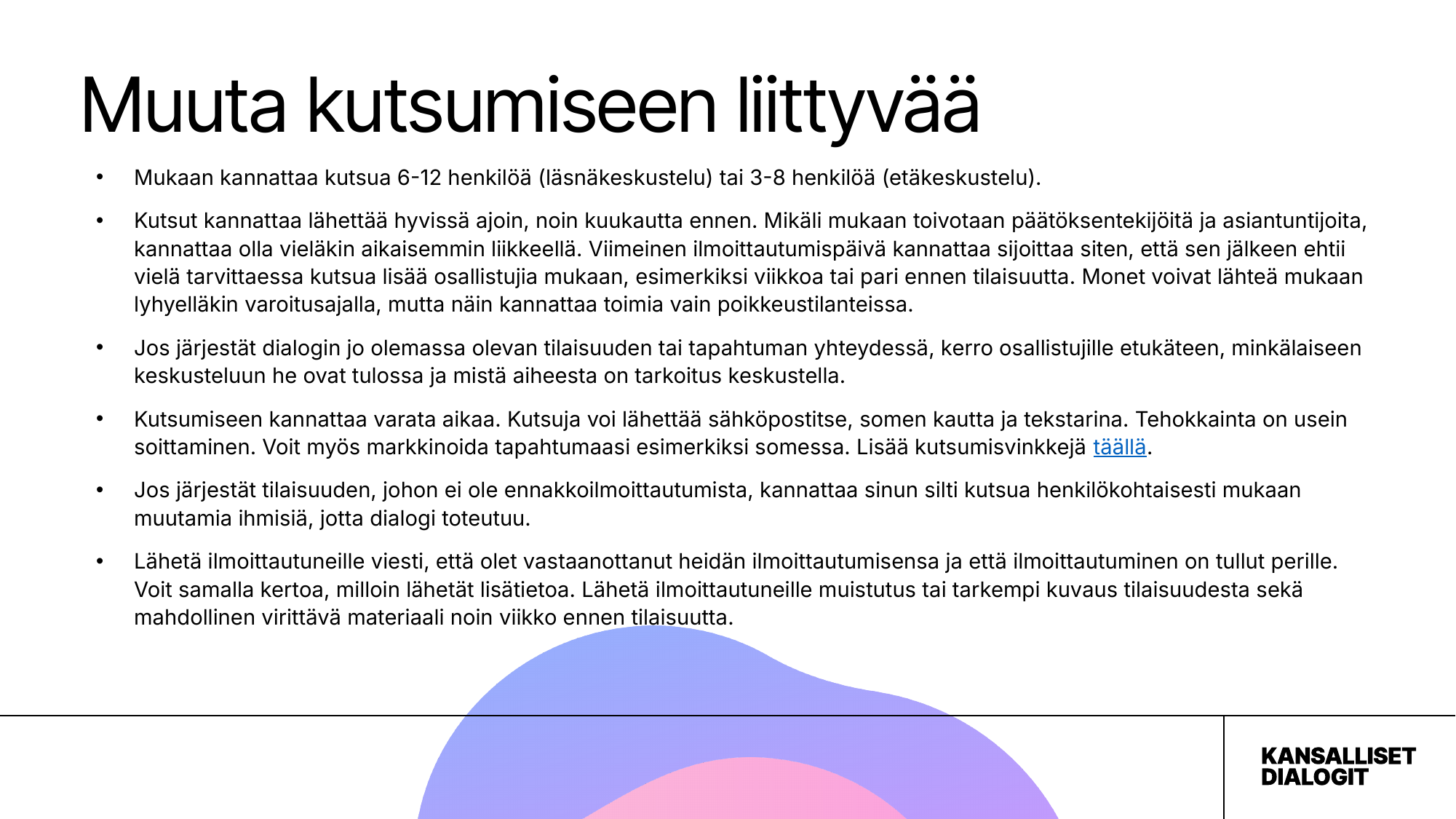

# Muuta kutsumiseen liittyvää
Mukaan kannattaa kutsua 6-12 henkilöä (läsnäkeskustelu) tai 3-8 henkilöä (etäkeskustelu).
Kutsut kannattaa lähettää hyvissä ajoin, noin kuukautta ennen. Mikäli mukaan toivotaan päätöksentekijöitä ja asiantuntijoita, kannattaa olla vieläkin aikaisemmin liikkeellä. Viimeinen ilmoittautumispäivä kannattaa sijoittaa siten, että sen jälkeen ehtii vielä tarvittaessa kutsua lisää osallistujia mukaan, esimerkiksi viikkoa tai pari ennen tilaisuutta. Monet voivat lähteä mukaan lyhyelläkin varoitusajalla, mutta näin kannattaa toimia vain poikkeustilanteissa.
Jos järjestät dialogin jo olemassa olevan tilaisuuden tai tapahtuman yhteydessä, kerro osallistujille etukäteen, minkälaiseen keskusteluun he ovat tulossa ja mistä aiheesta on tarkoitus keskustella.
Kutsumiseen kannattaa varata aikaa. Kutsuja voi lähettää sähköpostitse, somen kautta ja tekstarina. Tehokkainta on usein soittaminen. Voit myös markkinoida tapahtumaasi esimerkiksi somessa. Lisää kutsumisvinkkejä täällä.
Jos järjestät tilaisuuden, johon ei ole ennakkoilmoittautumista, kannattaa sinun silti kutsua henkilökohtaisesti mukaan muutamia ihmisiä, jotta dialogi toteutuu.
Lähetä ilmoittautuneille viesti, että olet vastaanottanut heidän ilmoittautumisensa ja että ilmoittautuminen on tullut perille. Voit samalla kertoa, milloin lähetät lisätietoa. Lähetä ilmoittautuneille muistutus tai tarkempi kuvaus tilaisuudesta sekä mahdollinen virittävä materiaali noin viikko ennen tilaisuutta.